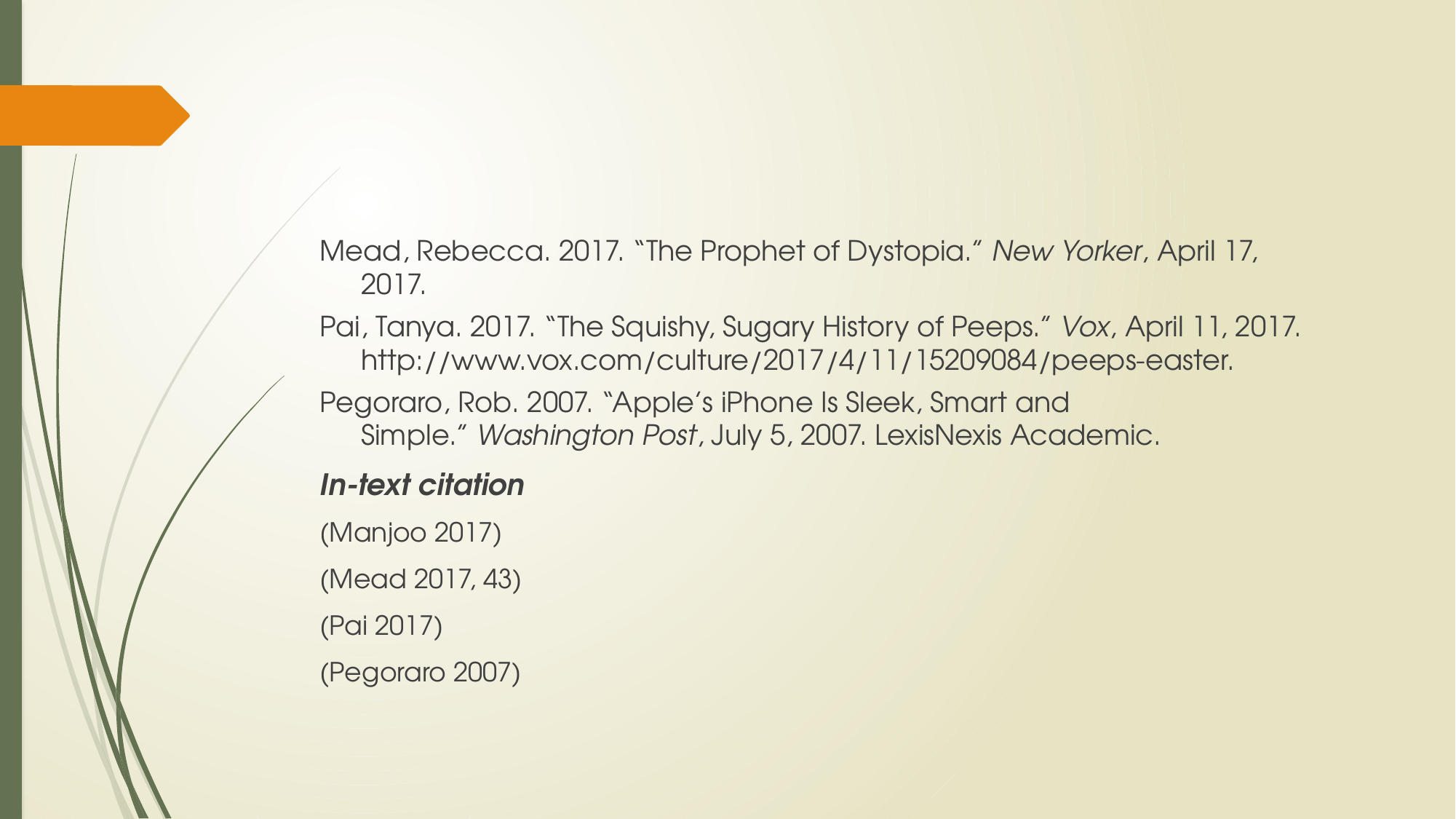

#
Mead, Rebecca. 2017. “The Prophet of Dystopia.” New Yorker, April 17, 2017.
Pai, Tanya. 2017. “The Squishy, Sugary History of Peeps.” Vox, April 11, 2017. http://www.vox.com/culture/2017/4/11/15209084/peeps-easter.
Pegoraro, Rob. 2007. “Apple’s iPhone Is Sleek, Smart and Simple.” Washington Post, July 5, 2007. LexisNexis Academic.
In-text citation
(Manjoo 2017)
(Mead 2017, 43)
(Pai 2017)
(Pegoraro 2007)